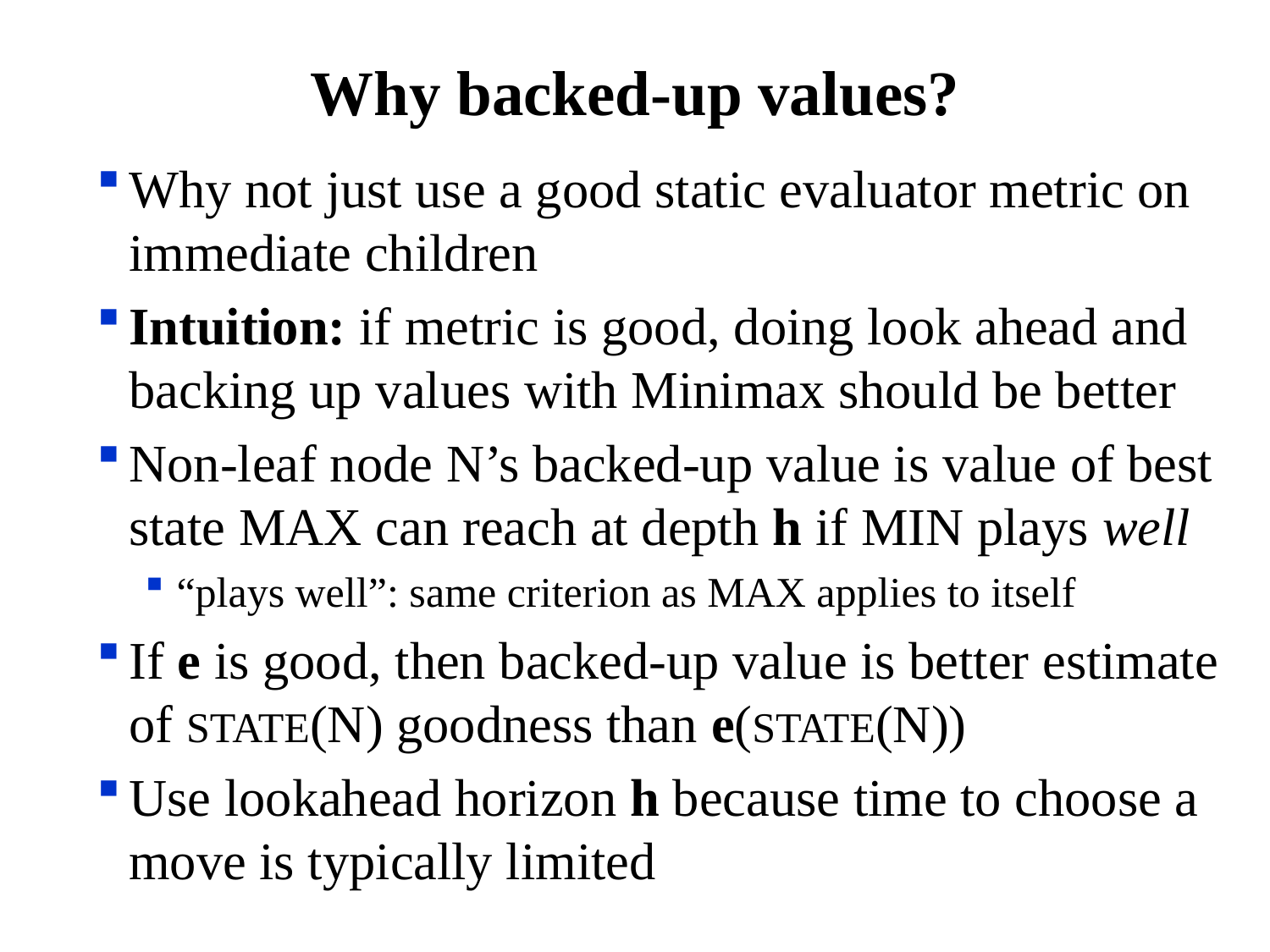

# Why backed-up values?
Why not just use a good static evaluator metric on immediate children
Intuition: if metric is good, doing look ahead and backing up values with Minimax should be better
Non-leaf node N’s backed-up value is value of best state MAX can reach at depth h if MIN plays well
“plays well”: same criterion as MAX applies to itself
If e is good, then backed-up value is better estimate of STATE(N) goodness than e(STATE(N))
Use lookahead horizon h because time to choose a move is typically limited